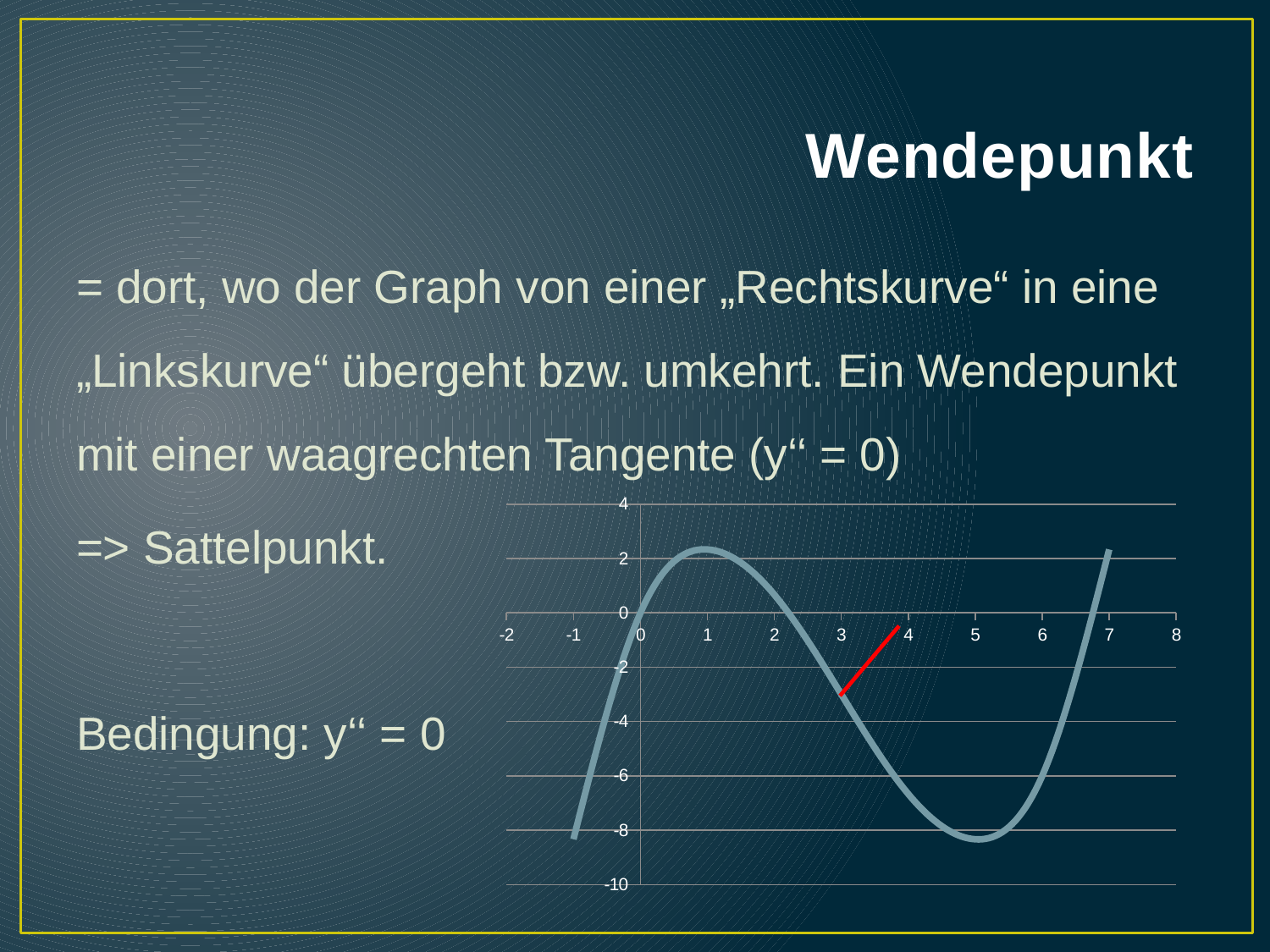

# Wendepunkt
= dort, wo der Graph von einer „Rechtskurve“ in eine „Linkskurve“ übergeht bzw. umkehrt. Ein Wendepunkt mit einer waagrechten Tangente (y‘‘ = 0)
=> Sattelpunkt.

Bedingung: y‘‘ = 0

### Chart

| Category | y=1/3*x^3-3*x^2+5*x |
|---|---|